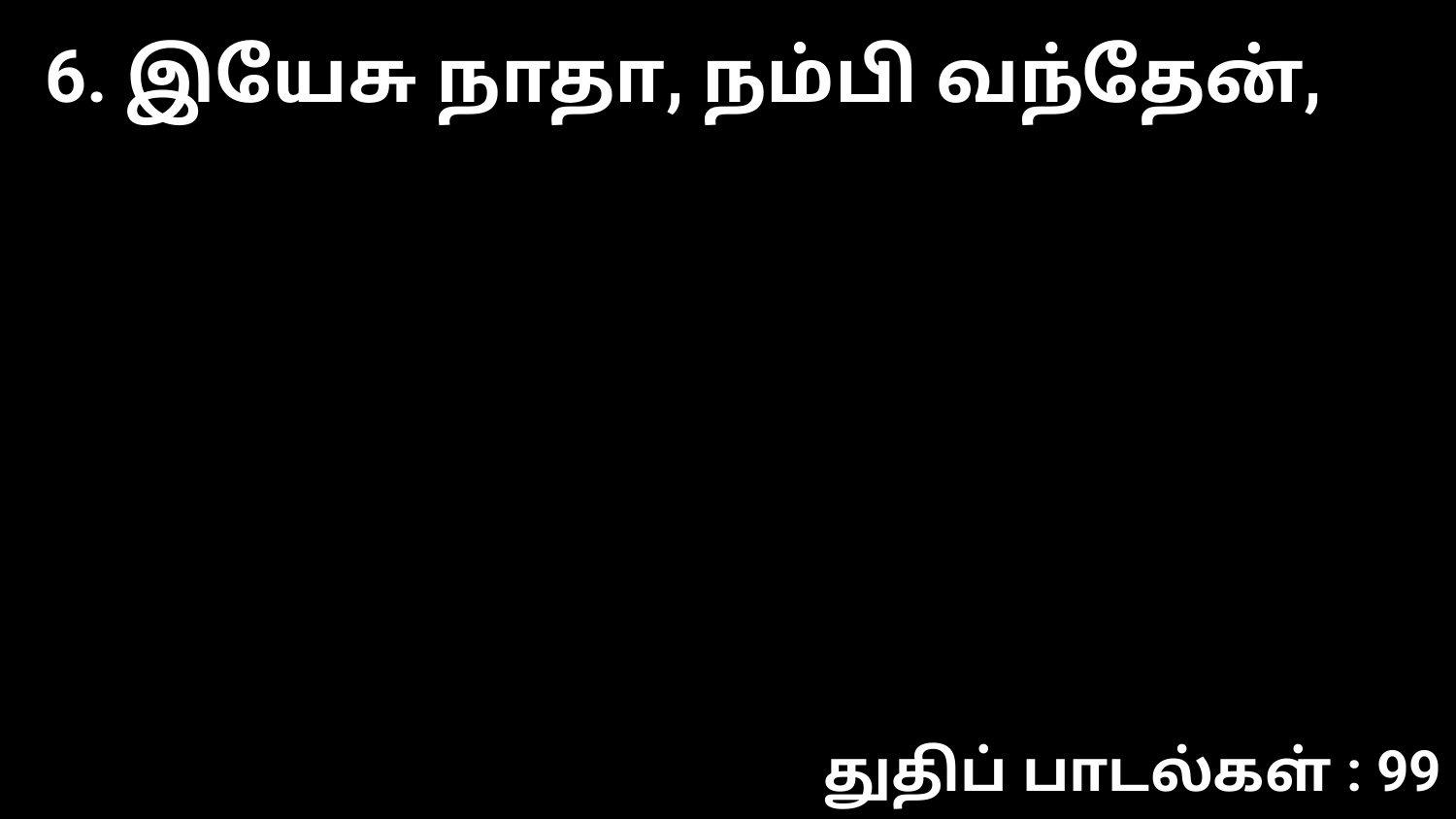

6. இயேசு நாதா, நம்பி வந்தேன்,
துதிப் பாடல்கள் : 99